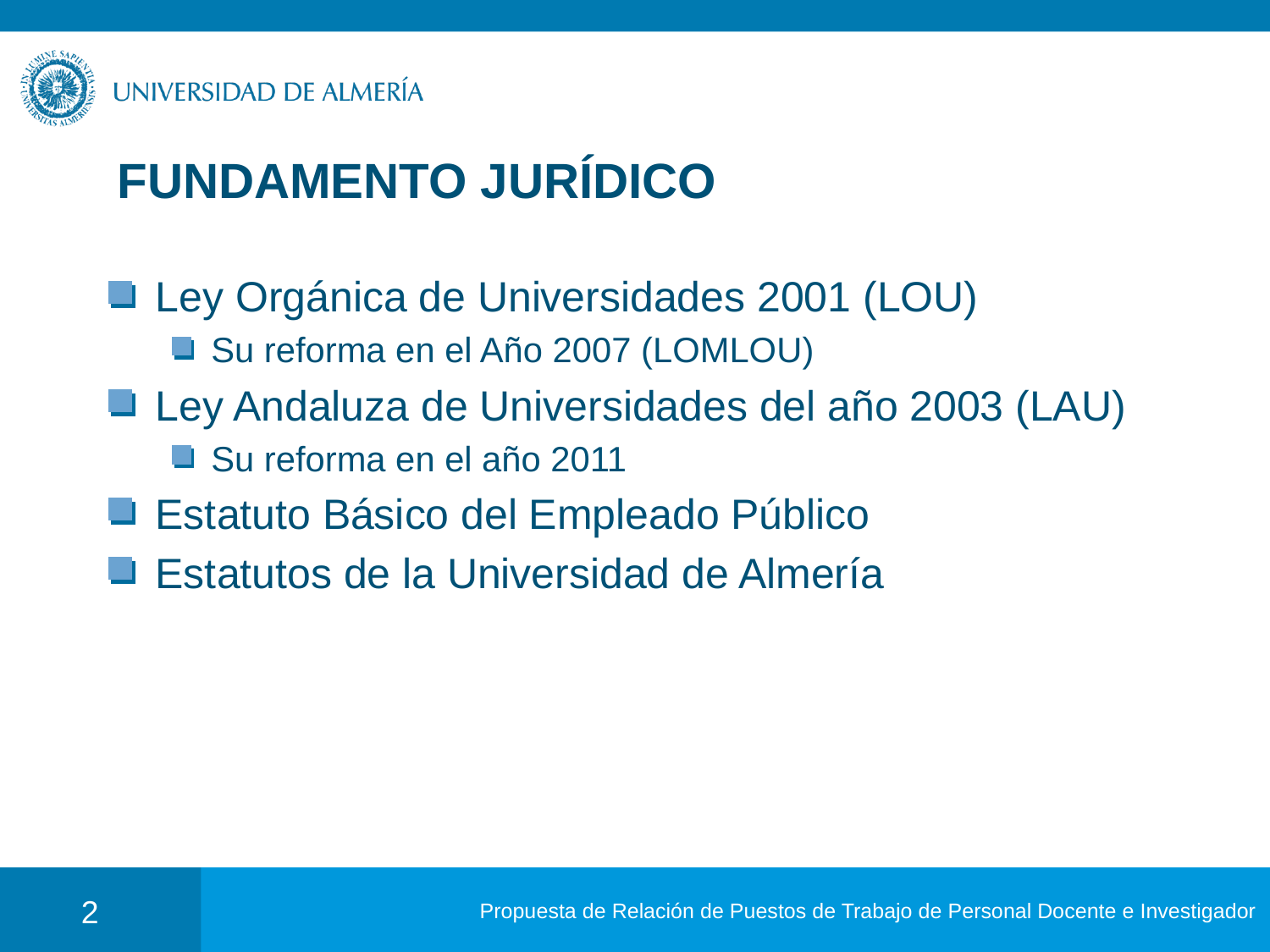

# FUNDAMENTO JURÍDICO
Ley Orgánica de Universidades 2001 (LOU)
Su reforma en el Año 2007 (LOMLOU)
Ley Andaluza de Universidades del año 2003 (LAU)
Su reforma en el año 2011
Estatuto Básico del Empleado Público
Estatutos de la Universidad de Almería
2